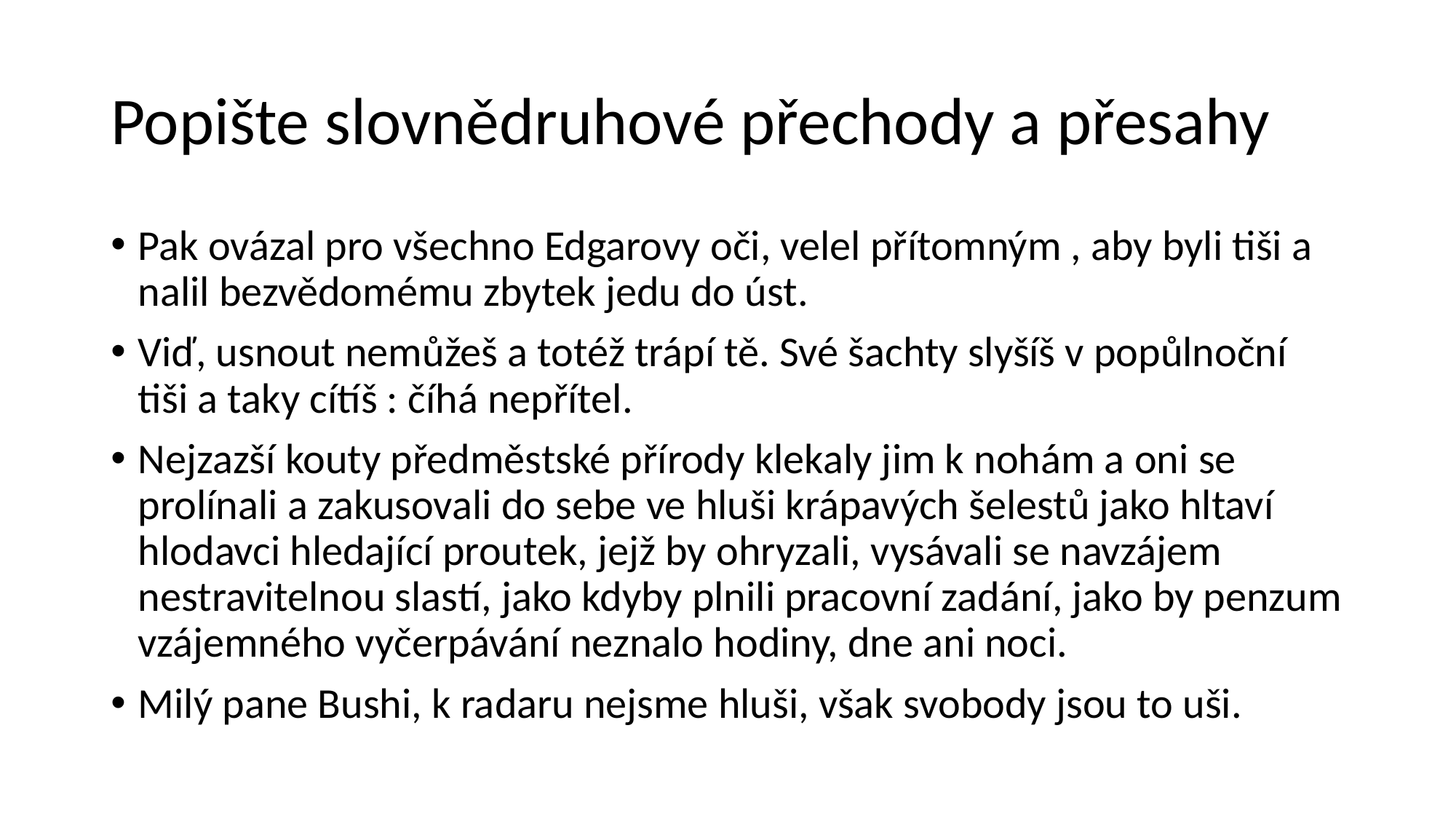

# Popište slovnědruhové přechody a přesahy
Pak ovázal pro všechno Edgarovy oči, velel přítomným , aby byli tiši a nalil bezvědomému zbytek jedu do úst.
Viď, usnout nemůžeš a totéž trápí tě. Své šachty slyšíš v popůlnoční tiši a taky cítíš : číhá nepřítel.
Nejzazší kouty předměstské přírody klekaly jim k nohám a oni se prolínali a zakusovali do sebe ve hluši krápavých šelestů jako hltaví hlodavci hledající proutek, jejž by ohryzali, vysávali se navzájem nestravitelnou slastí, jako kdyby plnili pracovní zadání, jako by penzum vzájemného vyčerpávání neznalo hodiny, dne ani noci.
Milý pane Bushi, k radaru nejsme hluši, však svobody jsou to uši.